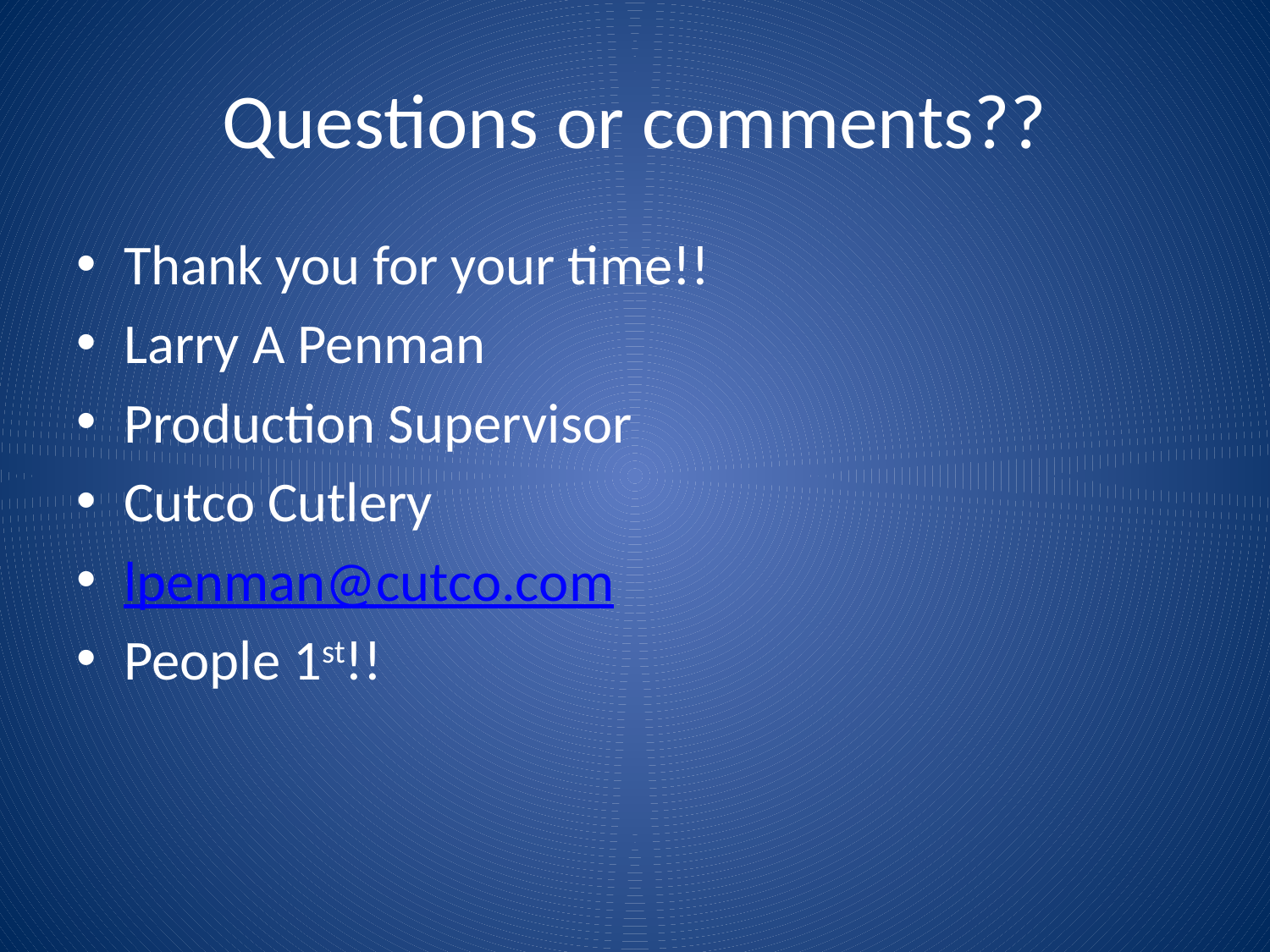

# Questions or comments??
Thank you for your time!!
Larry A Penman
Production Supervisor
Cutco Cutlery
lpenman@cutco.com
People 1st!!